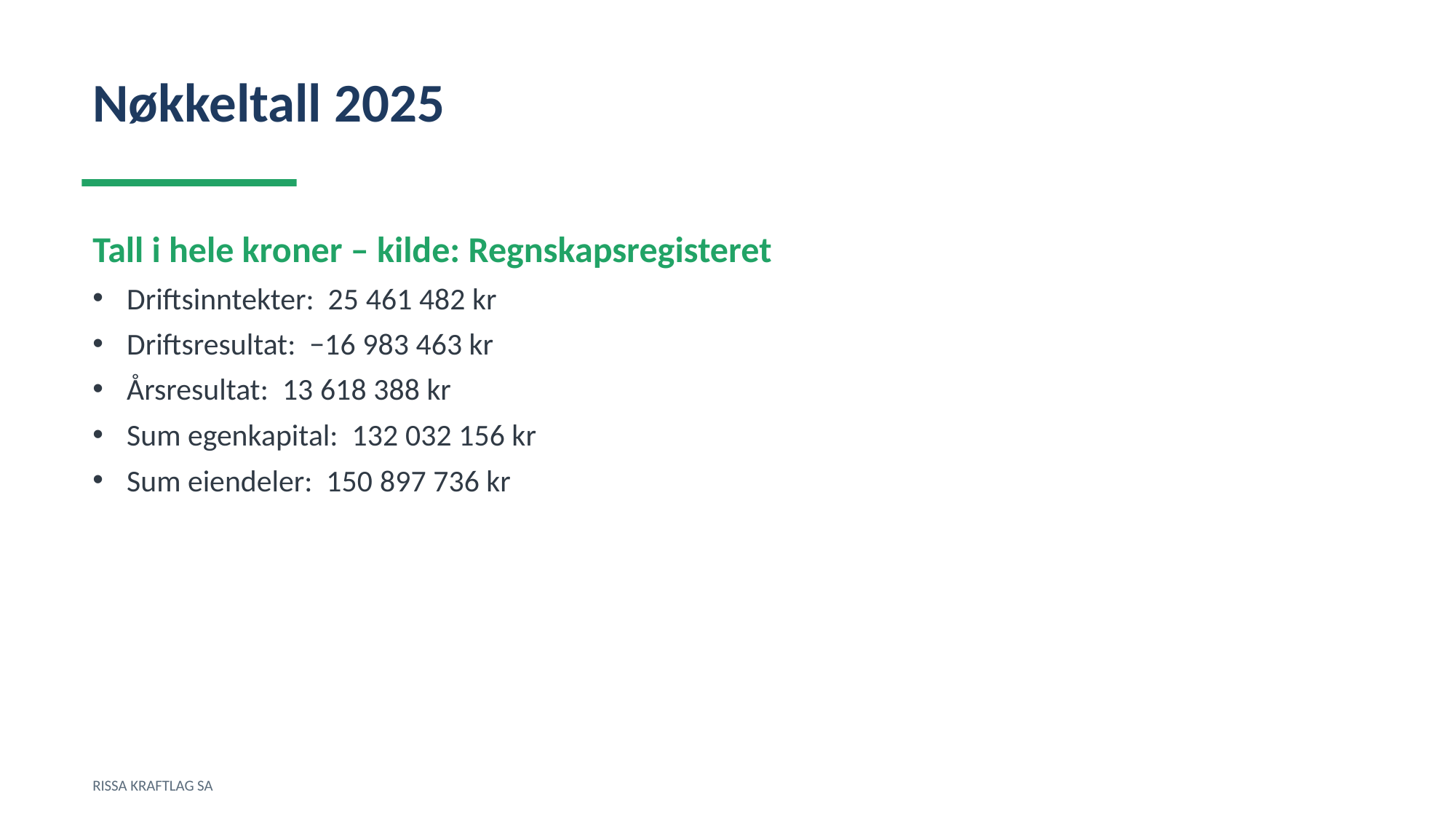

Nøkkeltall 2025

Tall i hele kroner – kilde: Regnskapsregisteret
Driftsinntekter:  25 461 482 kr
Driftsresultat:  −16 983 463 kr
Årsresultat:  13 618 388 kr
Sum egenkapital:  132 032 156 kr
Sum eiendeler:  150 897 736 kr
RISSA KRAFTLAG SA